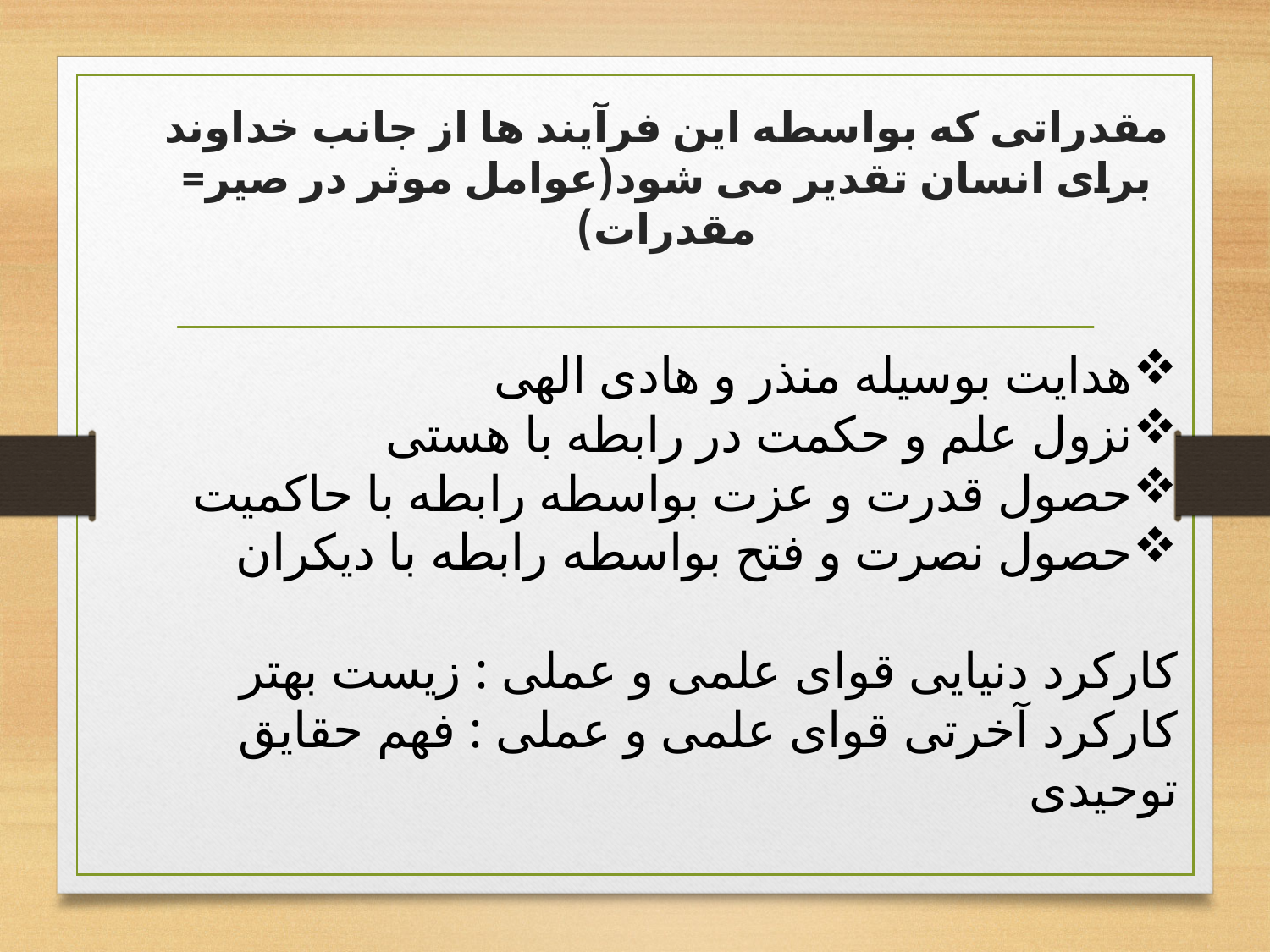

# مقدراتی که بواسطه این فرآیند ها از جانب خداوند برای انسان تقدیر می شود(عوامل موثر در صیر= مقدرات)

هدایت بوسیله منذر و هادی الهی
نزول علم و حکمت در رابطه با هستی
حصول قدرت و عزت بواسطه رابطه با حاکمیت
حصول نصرت و فتح بواسطه رابطه با دیکران

کارکرد دنیایی قوای علمی و عملی : زیست بهتر
کارکرد آخرتی قوای علمی و عملی : فهم حقایق توحیدی